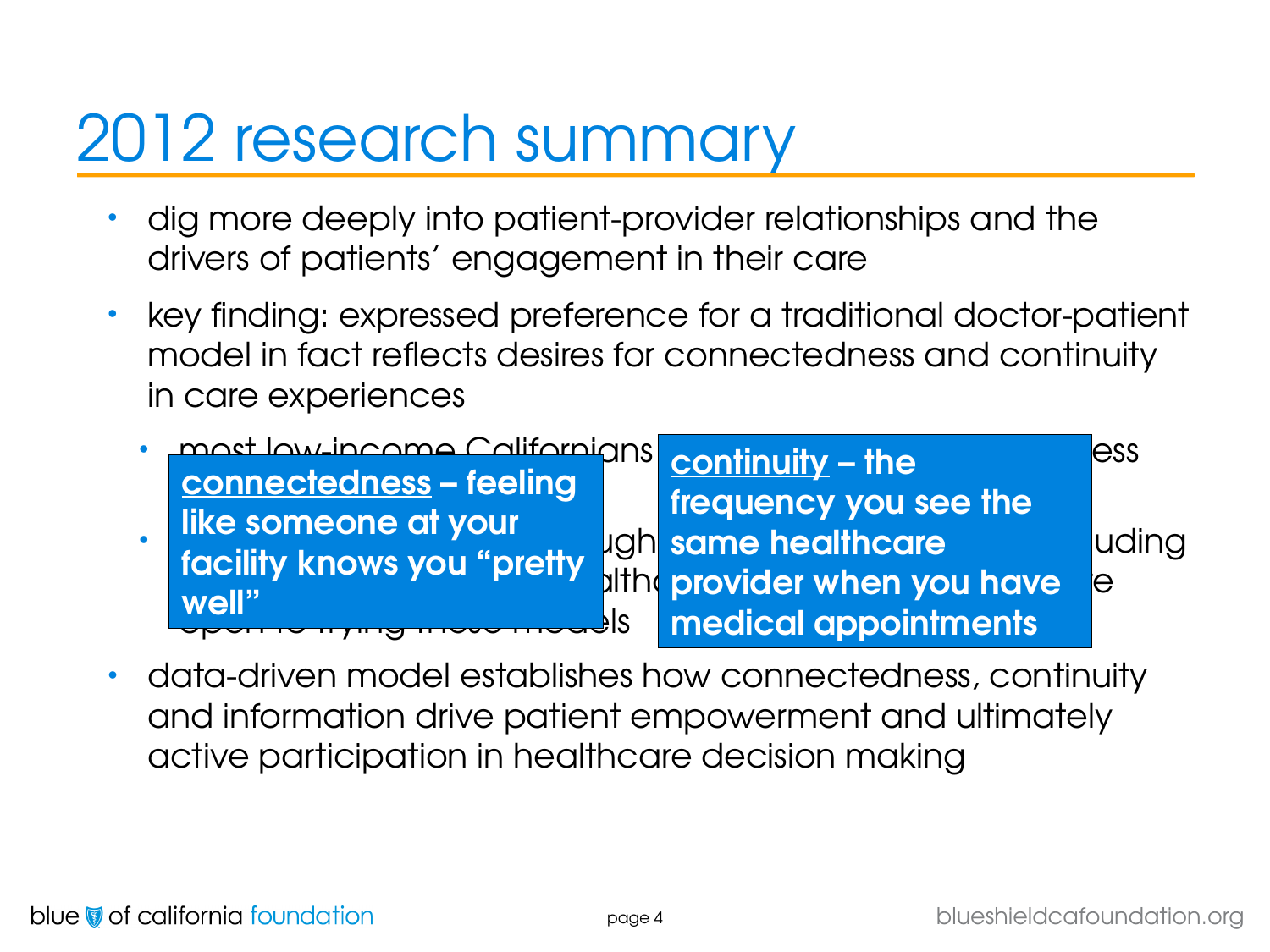

# 2012 research summary
dig more deeply into patient-provider relationships and the drivers of patients’ engagement in their care
key finding: expressed preference for a traditional doctor-patient model in fact reflects desires for connectedness and continuity in care experiences
most low-income Californians currently lack connectedness and continuity
both can be created through non-traditional models including team-based care and healthcare coaches, and most are open to trying these models
data-driven model establishes how connectedness, continuity and information drive patient empowerment and ultimately active participation in healthcare decision making

continuity – the frequency you see the same healthcare provider when you have medical appointments
connectedness – feeling like someone at your facility knows you “pretty well”
page 4